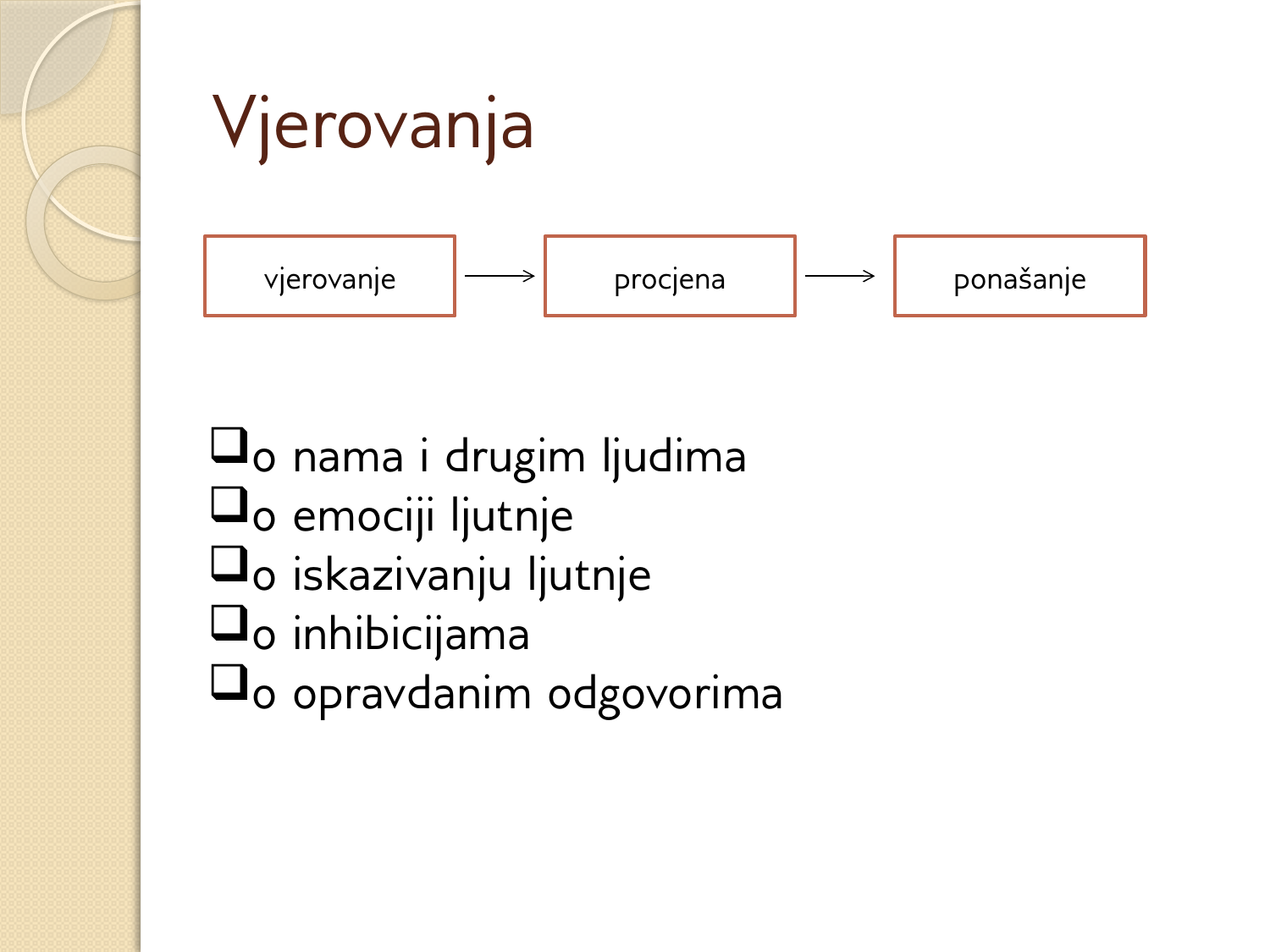

# Vjerovanja
vjerovanje
procjena
ponašanje
o nama i drugim ljudima
o emociji ljutnje
o iskazivanju ljutnje
o inhibicijama
o opravdanim odgovorima